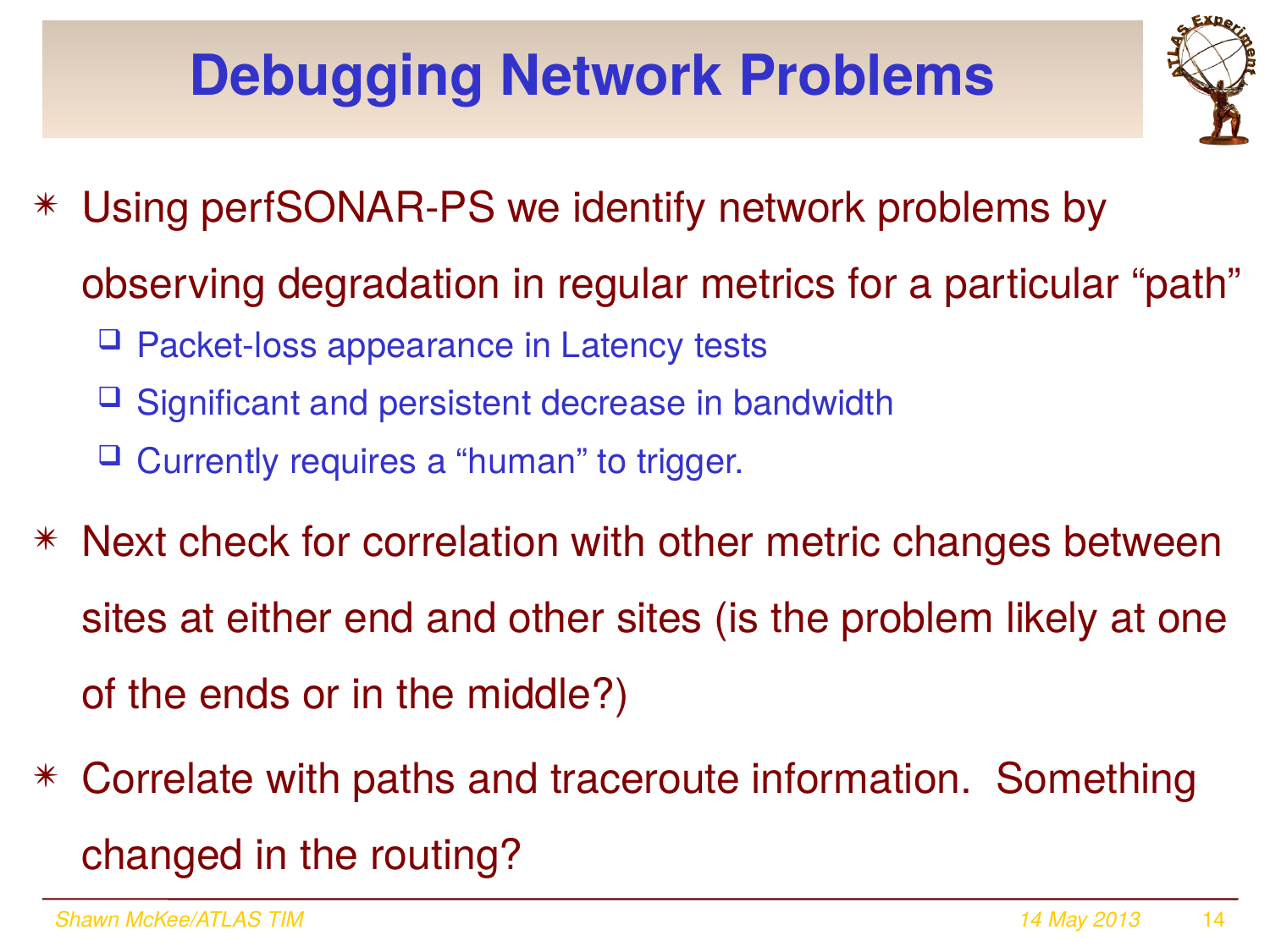

# Debugging Network Problems
Using perfSONAR-PS we identify network problems by observing degradation in regular metrics for a particular “path”
Packet-loss appearance in Latency tests
Significant and persistent decrease in bandwidth
Currently requires a “human” to trigger.
Next check for correlation with other metric changes between sites at either end and other sites (is the problem likely at one of the ends or in the middle?)
Correlate with paths and traceroute information.  Something changed in the routing?
Shawn McKee/ATLAS TIM
14 May 2013
14